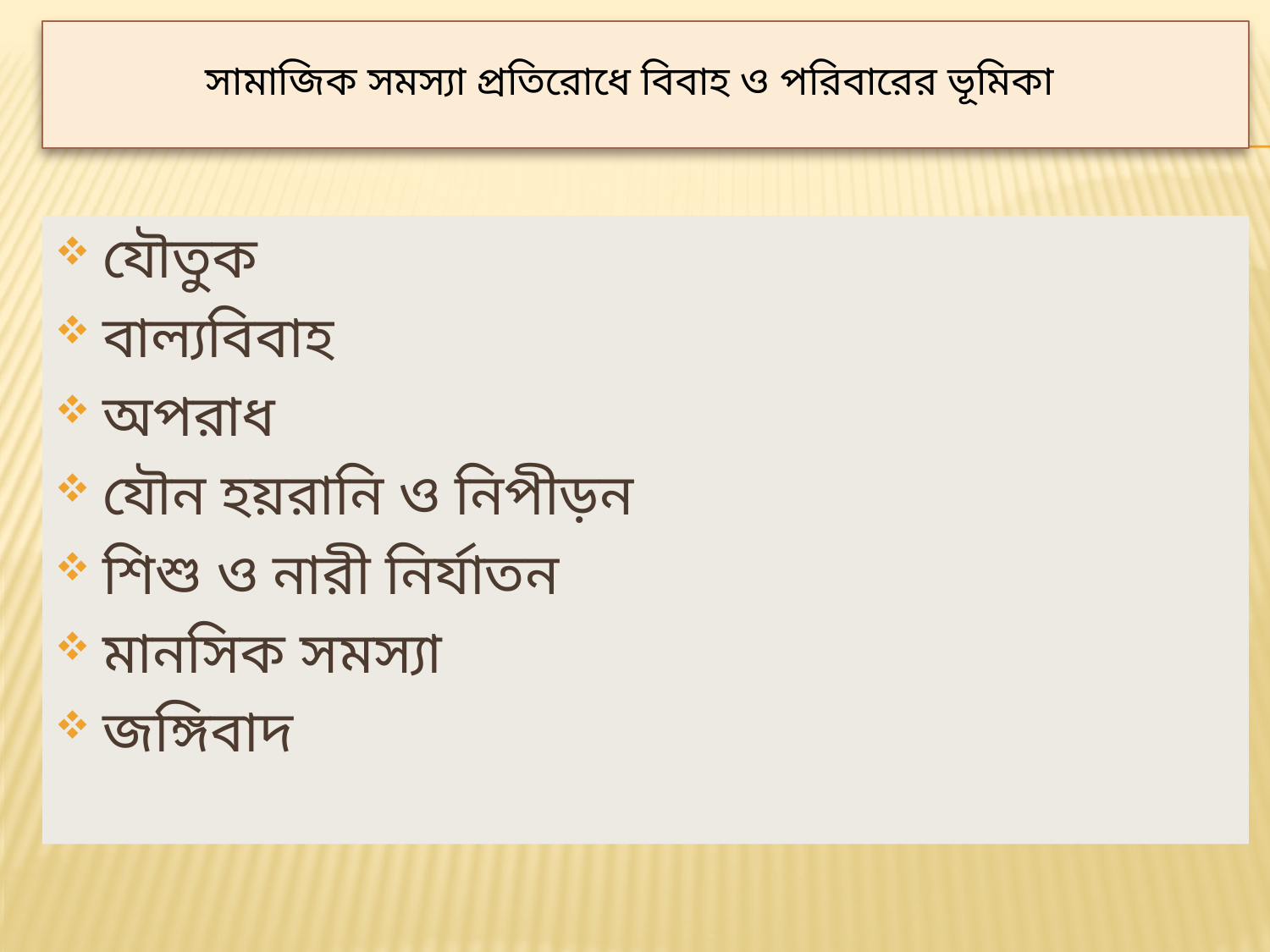

# সামাজিক সমস্যা প্রতিরোধে বিবাহ ও পরিবারের ভূমিকা
যৌতুক
বাল্যবিবাহ
অপরাধ
যৌন হয়রানি ও নিপীড়ন
শিশু ও নারী নির্যাতন
মানসিক সমস্যা
জঙ্গিবাদ